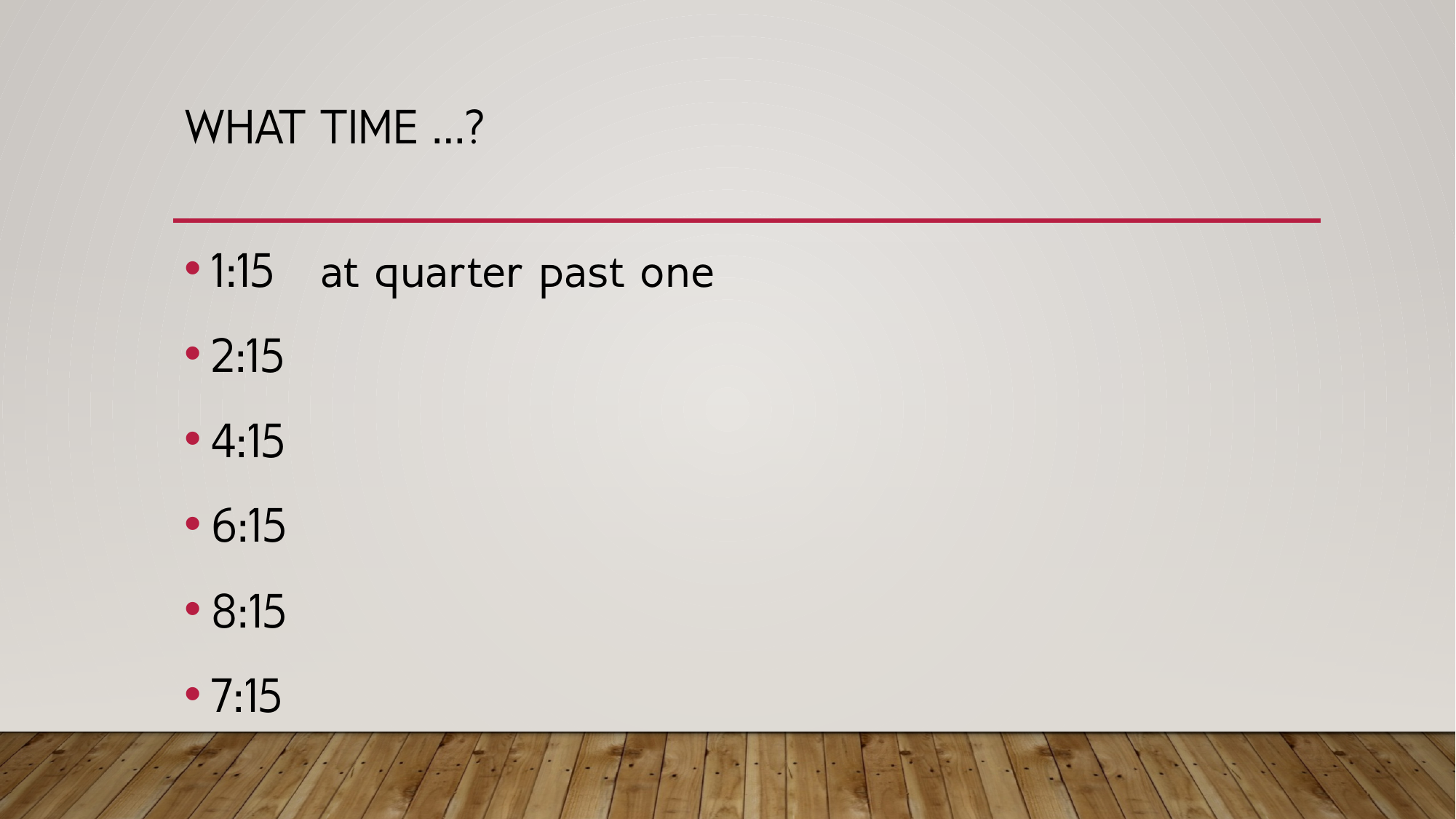

# What time …?
1:15	at quarter past one
2:15
4:15
6:15
8:15
7:15